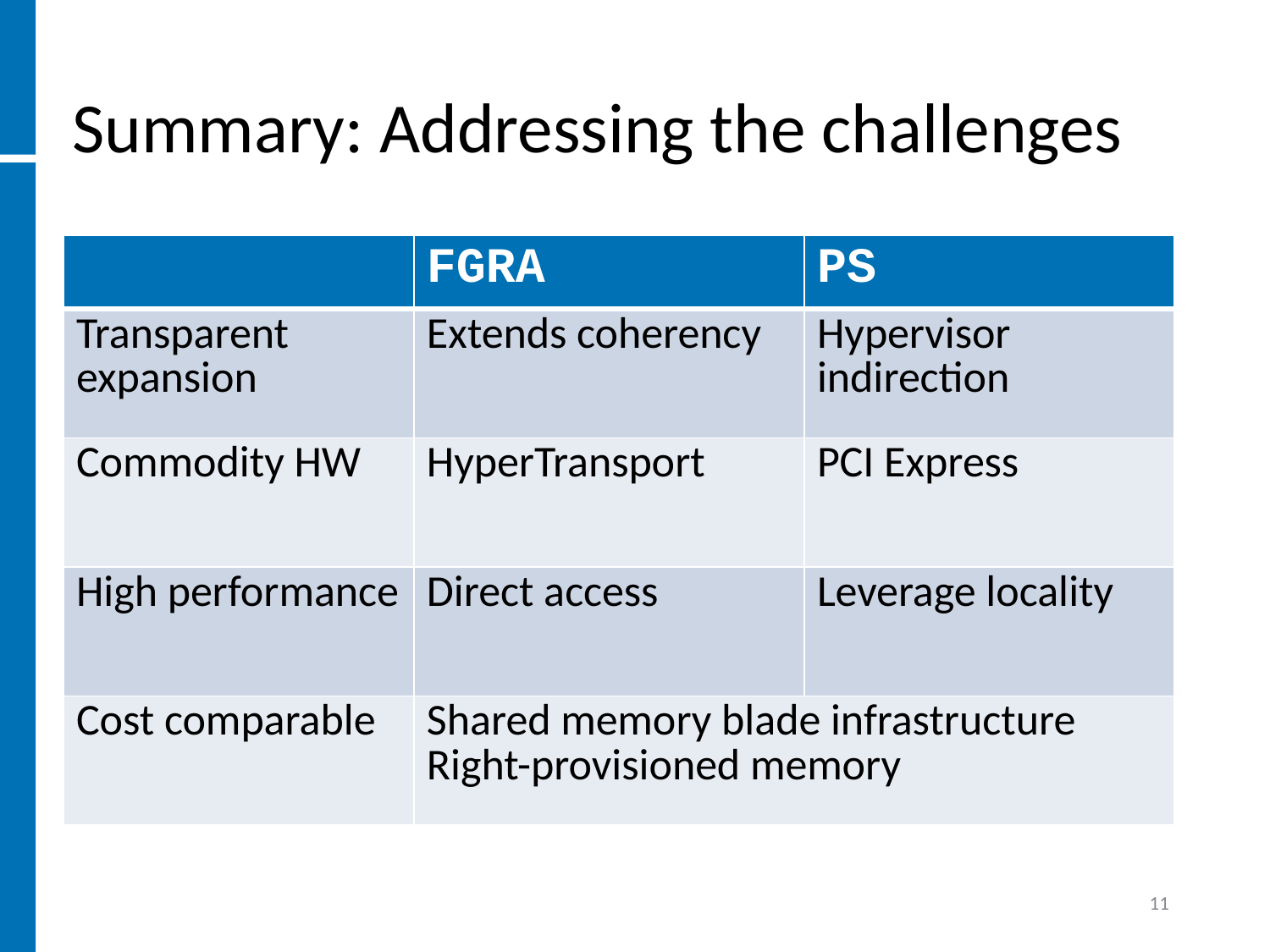

# Summary: Addressing the challenges
|  | FGRA | PS |
| --- | --- | --- |
| Transparent expansion | Extends coherency | Hypervisor indirection |
| Commodity HW | HyperTransport | PCI Express |
| High performance | Direct access | Leverage locality |
| Cost comparable | Shared memory blade infrastructure Right-provisioned memory |  |
11